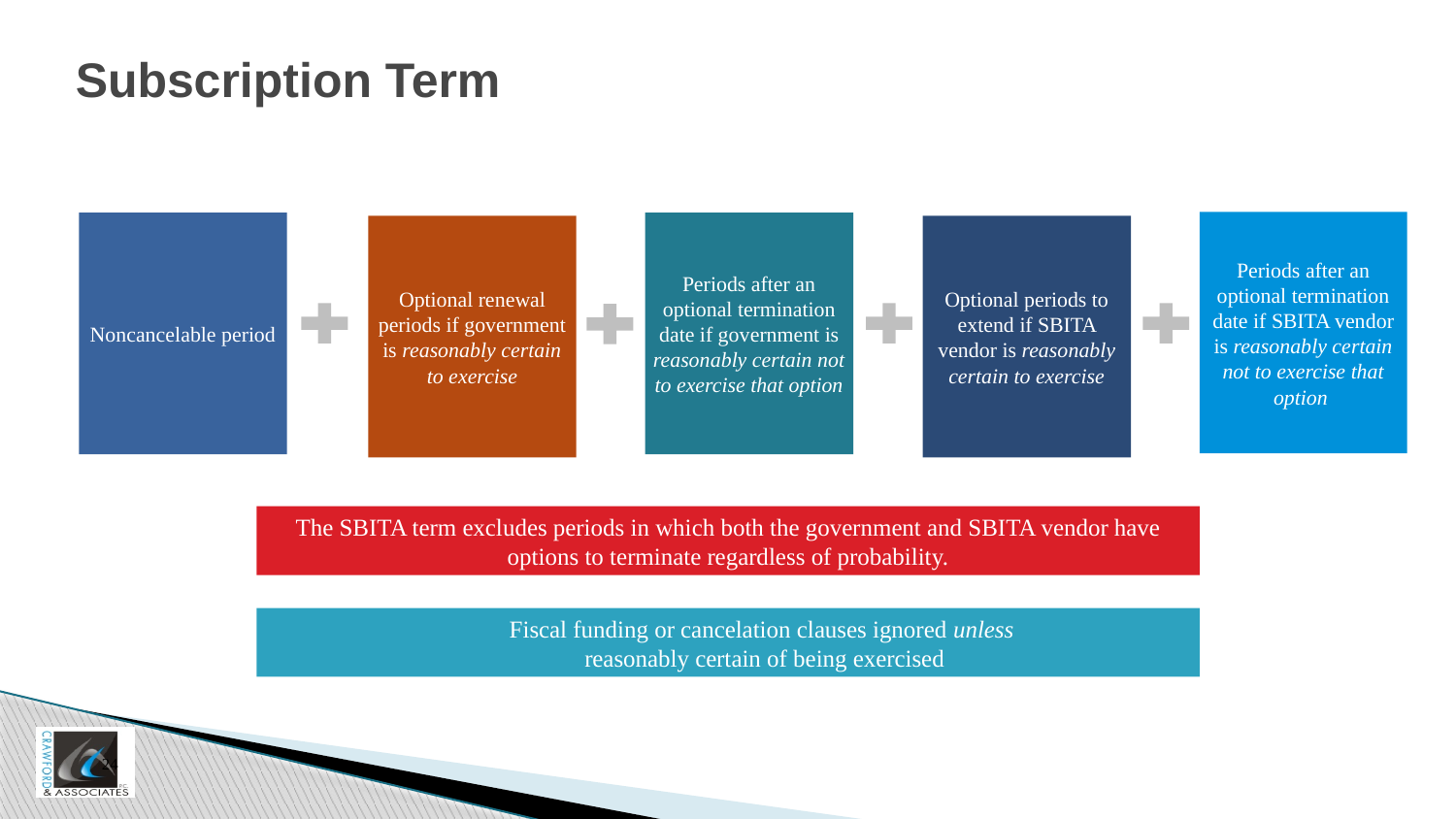

# Subscription Term

Periods after an optional termination date if SBITA vendor is reasonably certain not to exercise that option
Noncancelable period
Periods after an optional termination date if government is reasonably certain not to exercise that option
Optional renewal periods if government is reasonably certain to exercise
Optional periods to extend if SBITA vendor is reasonably certain to exercise

The SBITA term excludes periods in which both the government and SBITA vendor have options to terminate regardless of probability.
Fiscal funding or cancelation clauses ignored unless
reasonably certain of being exercised
24